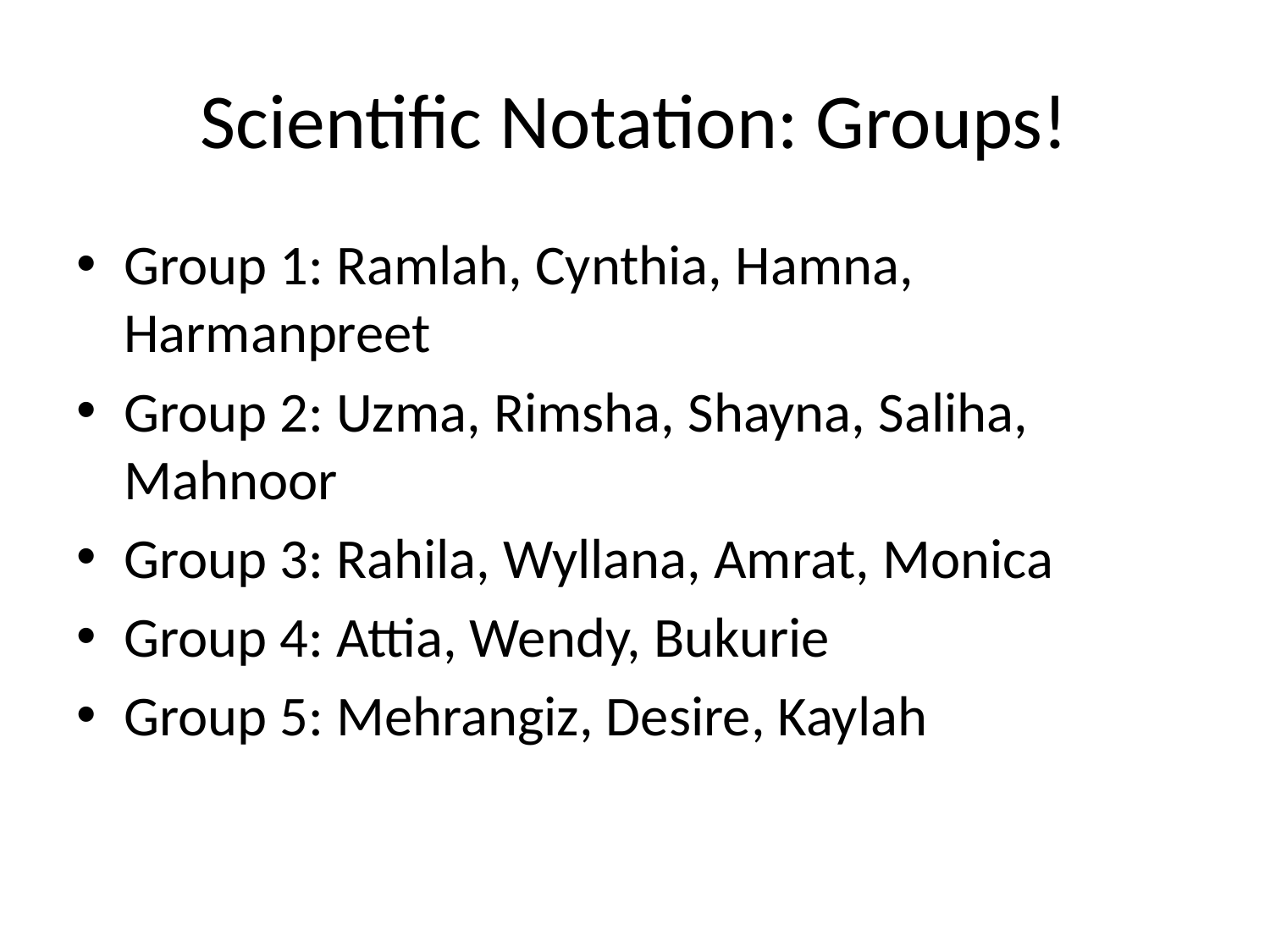

# Scientific Notation: Groups!
Group 1: Ramlah, Cynthia, Hamna, Harmanpreet
Group 2: Uzma, Rimsha, Shayna, Saliha, Mahnoor
Group 3: Rahila, Wyllana, Amrat, Monica
Group 4: Attia, Wendy, Bukurie
Group 5: Mehrangiz, Desire, Kaylah